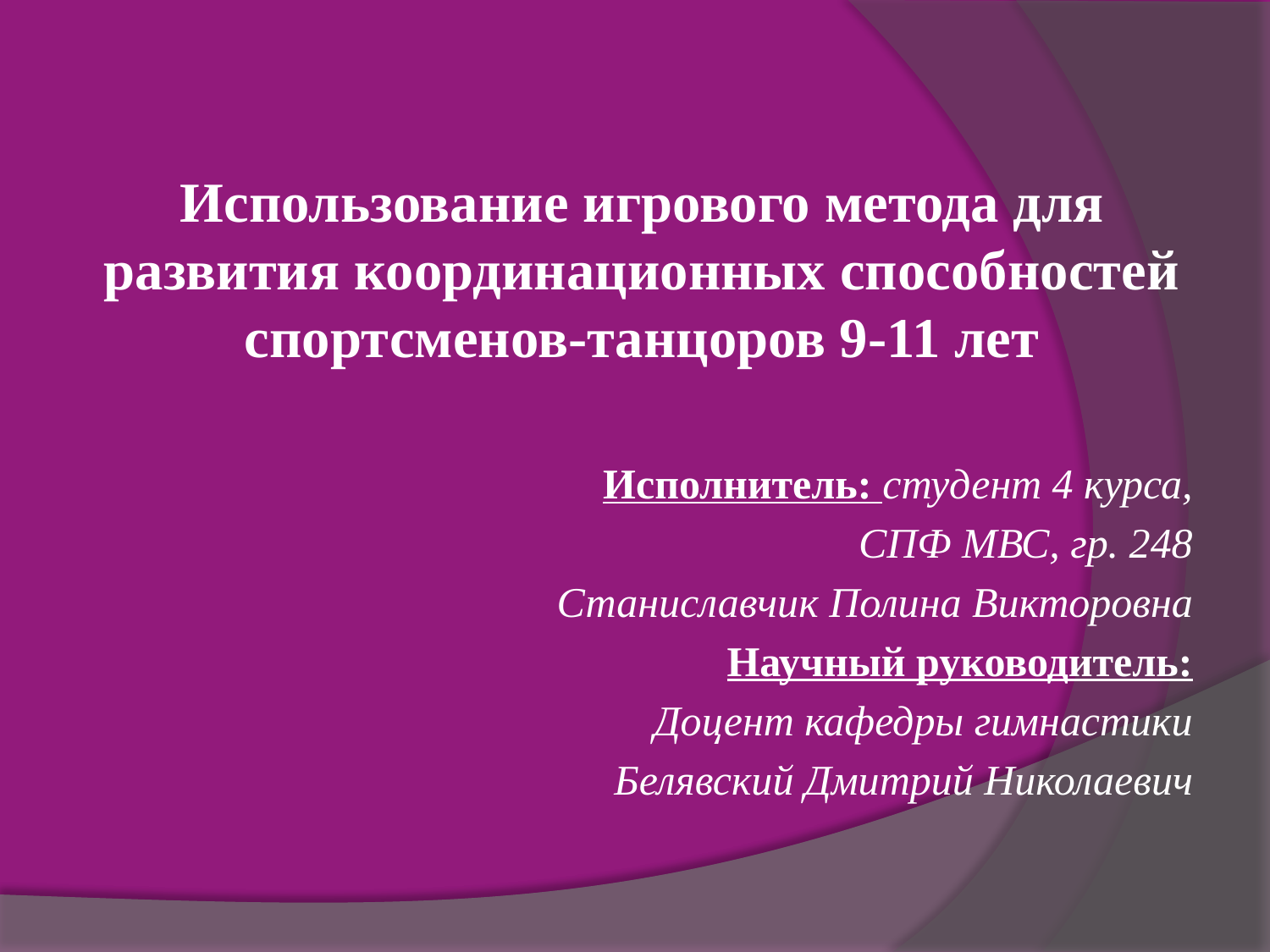

Использование игрового метода для развития координационных способностей спортсменов-танцоров 9-11 лет

Исполнитель: студент 4 курса,
СПФ МВС, гр. 248
Станиславчик Полина Викторовна
Научный руководитель:
Доцент кафедры гимнастики
Белявский Дмитрий Николаевич